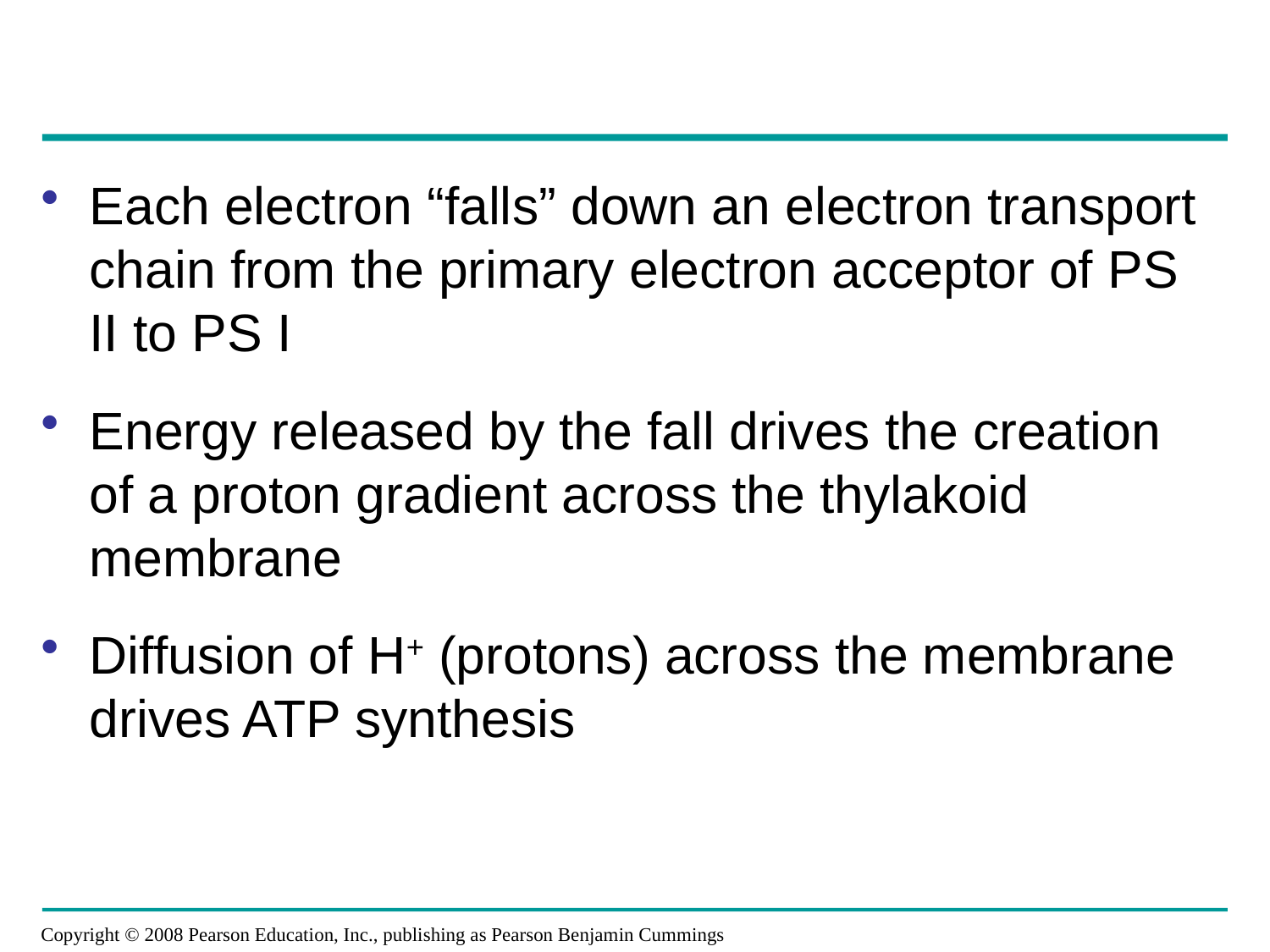

Each electron “falls” down an electron transport chain from the primary electron acceptor of PS II to PS I
Energy released by the fall drives the creation of a proton gradient across the thylakoid membrane
Diffusion of H+ (protons) across the membrane drives ATP synthesis

Copyright © 2008 Pearson Education, Inc., publishing as Pearson Benjamin Cummings